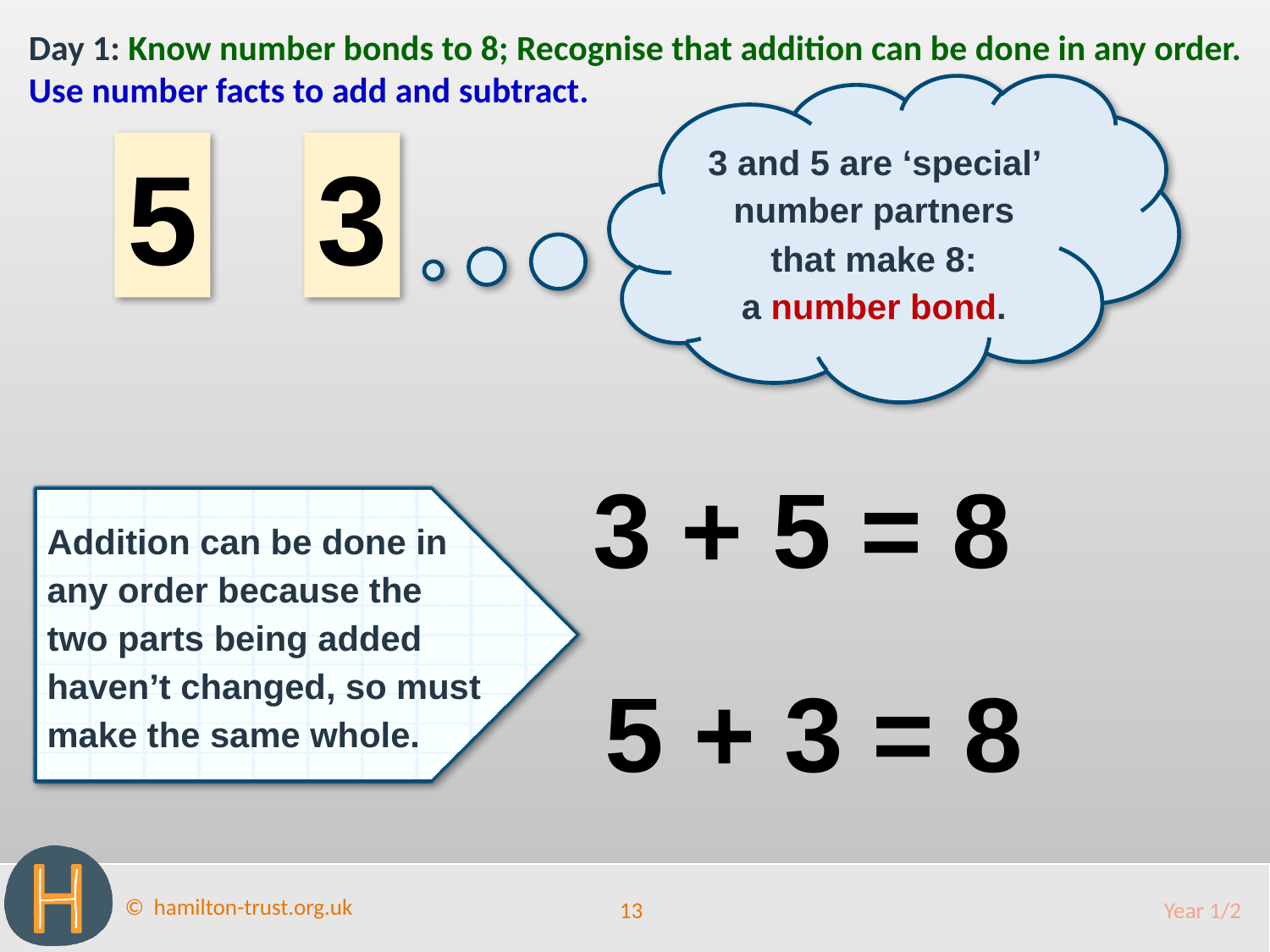

Day 1: Know number bonds to 8; Recognise that addition can be done in any order. Use number facts to add and subtract.
3 and 5 are ‘special’ number partners that make 8:
a number bond.
3
5
3 + 5 = 8
Addition can be done in any order because the two parts being added haven’t changed, so must make the same whole.
5 + 3 = 8
13
Year 1/2